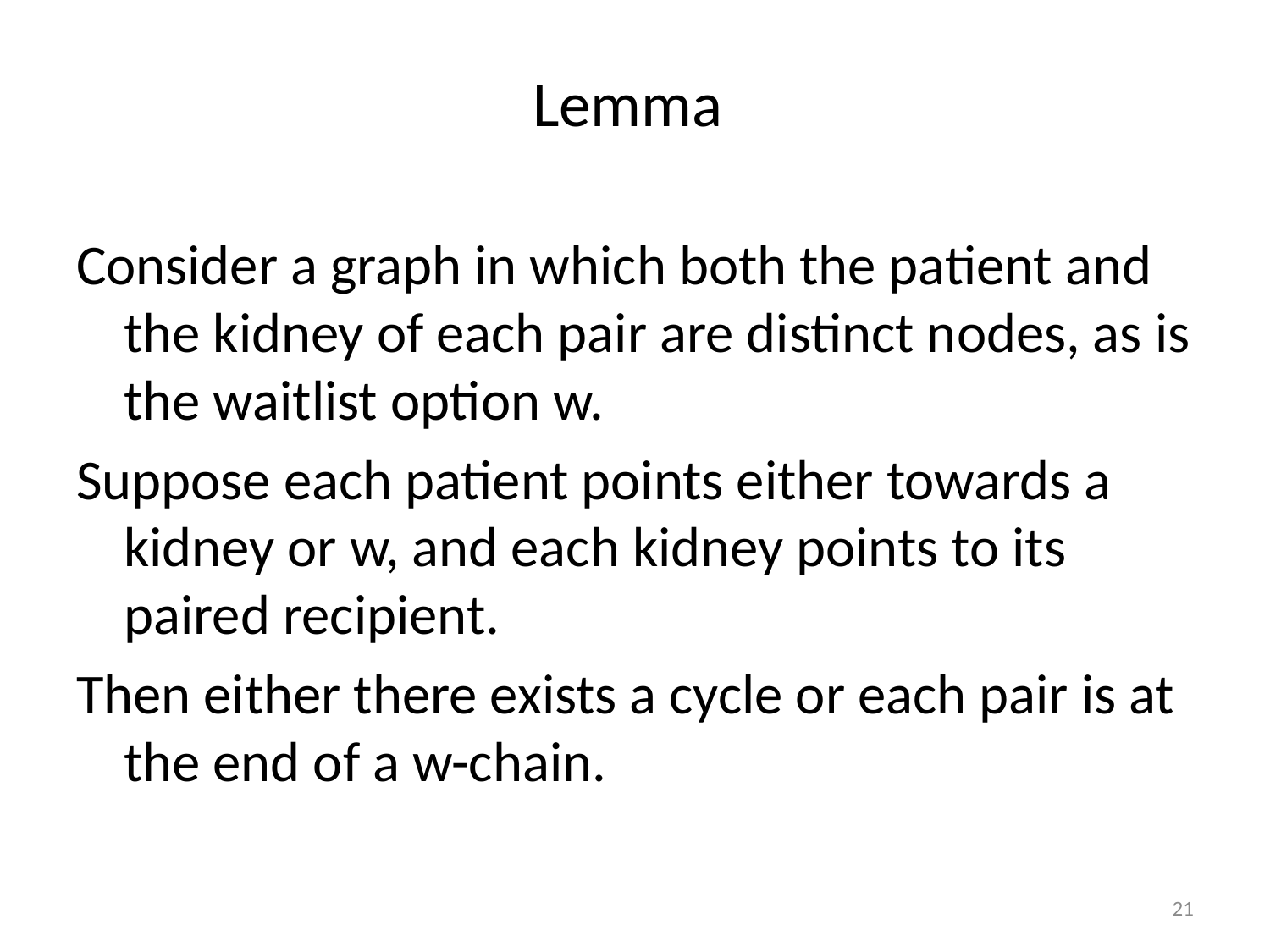

# Lemma
Consider a graph in which both the patient and the kidney of each pair are distinct nodes, as is the waitlist option w.
Suppose each patient points either towards a kidney or w, and each kidney points to its paired recipient.
Then either there exists a cycle or each pair is at the end of a w-chain.

21